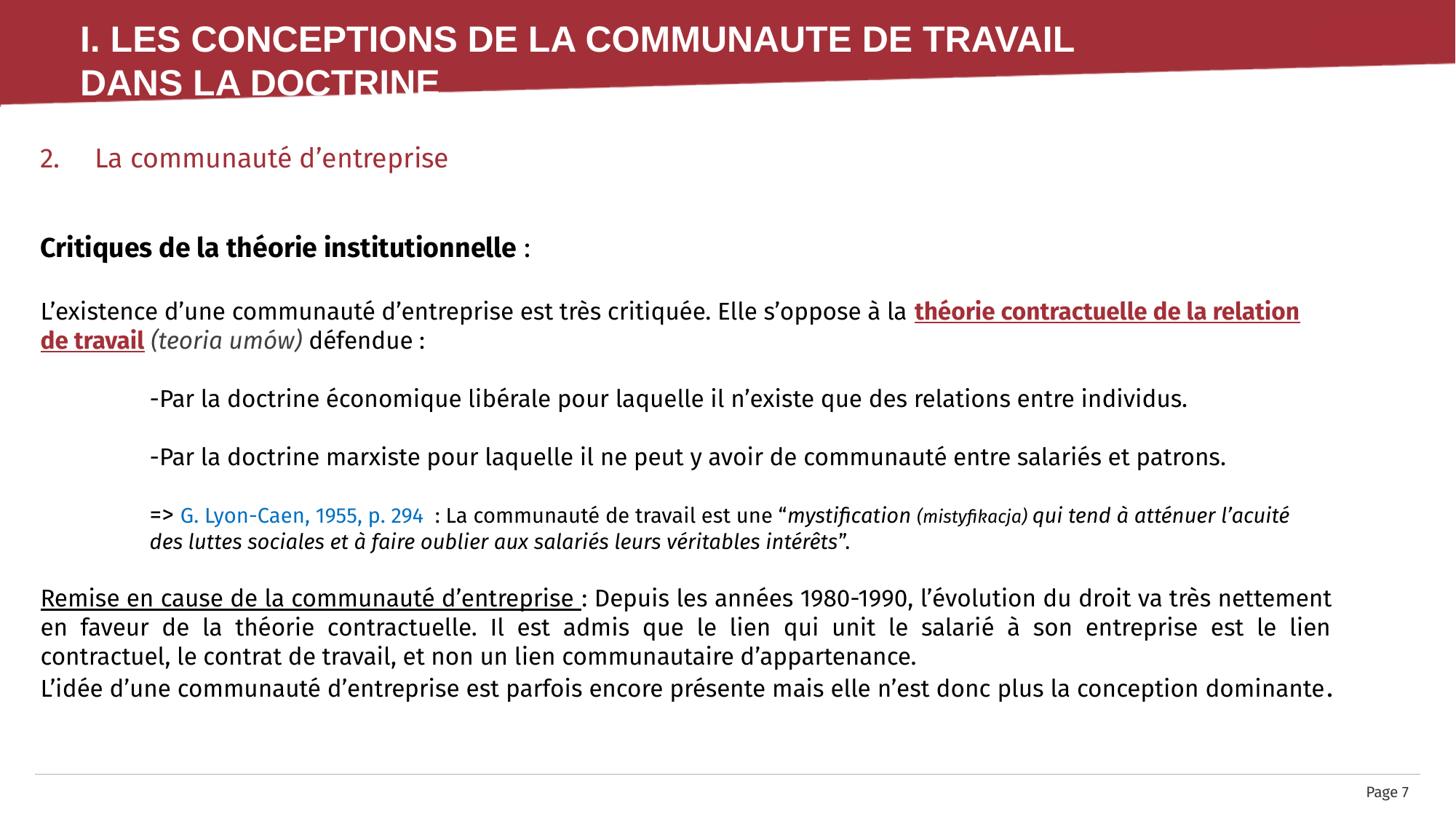

# I. Les conceptions de la communaute de travail dans la doctrine

La communauté d’entreprise

Critiques de la théorie institutionnelle :
L’existence d’une communauté d’entreprise est très critiquée. Elle s’oppose à la théorie contractuelle de la relation de travail (teoria umów) défendue :
	-Par la doctrine économique libérale pour laquelle il n’existe que des relations entre individus.
	-Par la doctrine marxiste pour laquelle il ne peut y avoir de communauté entre salariés et patrons.
	=> G. Lyon-Caen, 1955, p. 294  : La communauté de travail est une “mystification (mistyfikacja) qui tend à atténuer l’acuité 	des luttes sociales et à faire oublier aux salariés leurs véritables intérêts”.

Remise en cause de la communauté d’entreprise : Depuis les années 1980-1990, l’évolution du droit va très nettement en faveur de la théorie contractuelle. Il est admis que le lien qui unit le salarié à son entreprise est le lien contractuel, le contrat de travail, et non un lien communautaire d’appartenance.
L’idée d’une communauté d’entreprise est parfois encore présente mais elle n’est donc plus la conception dominante.